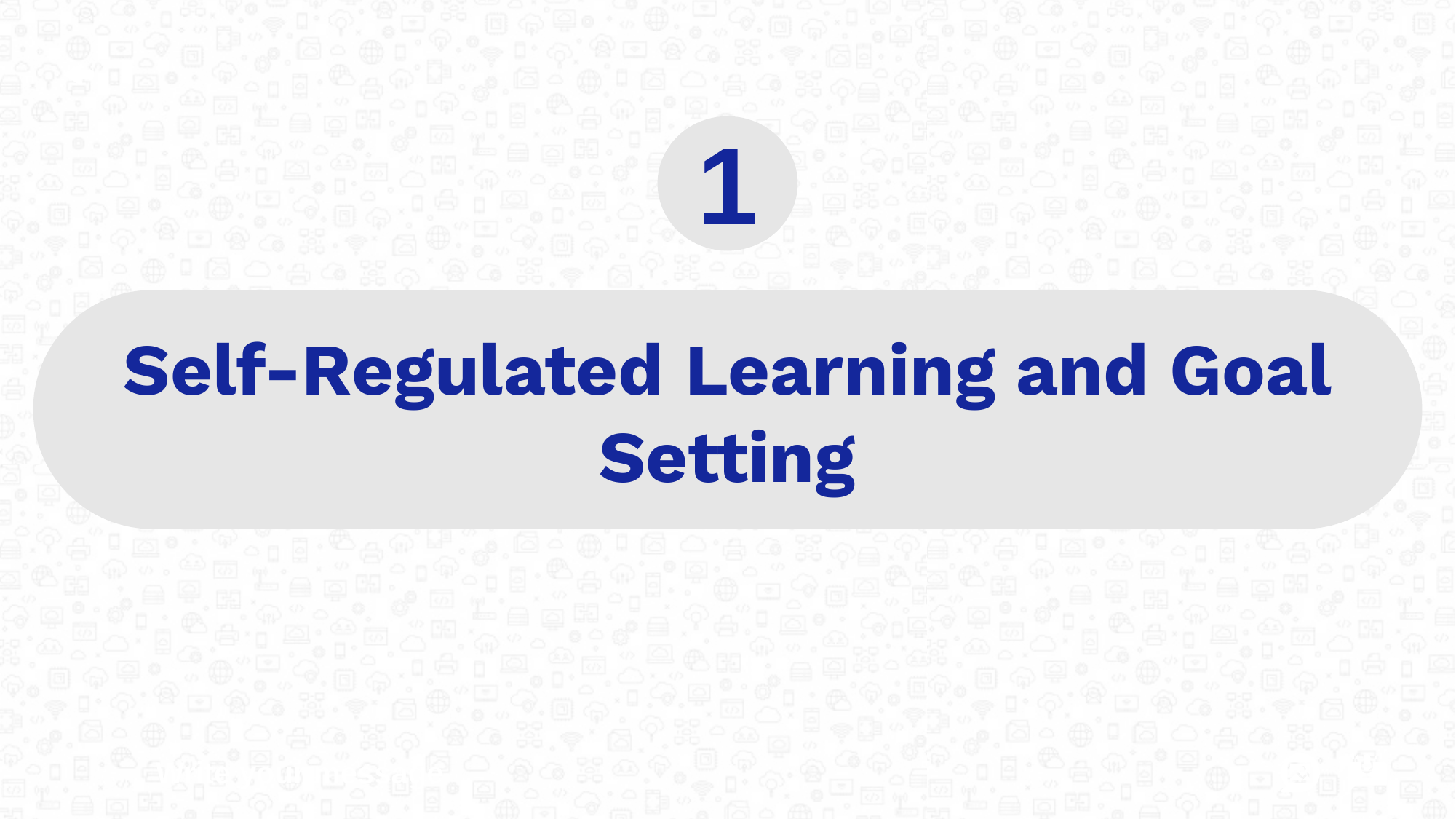

1

Self-Regulated Learning and Goal Setting
Write your message